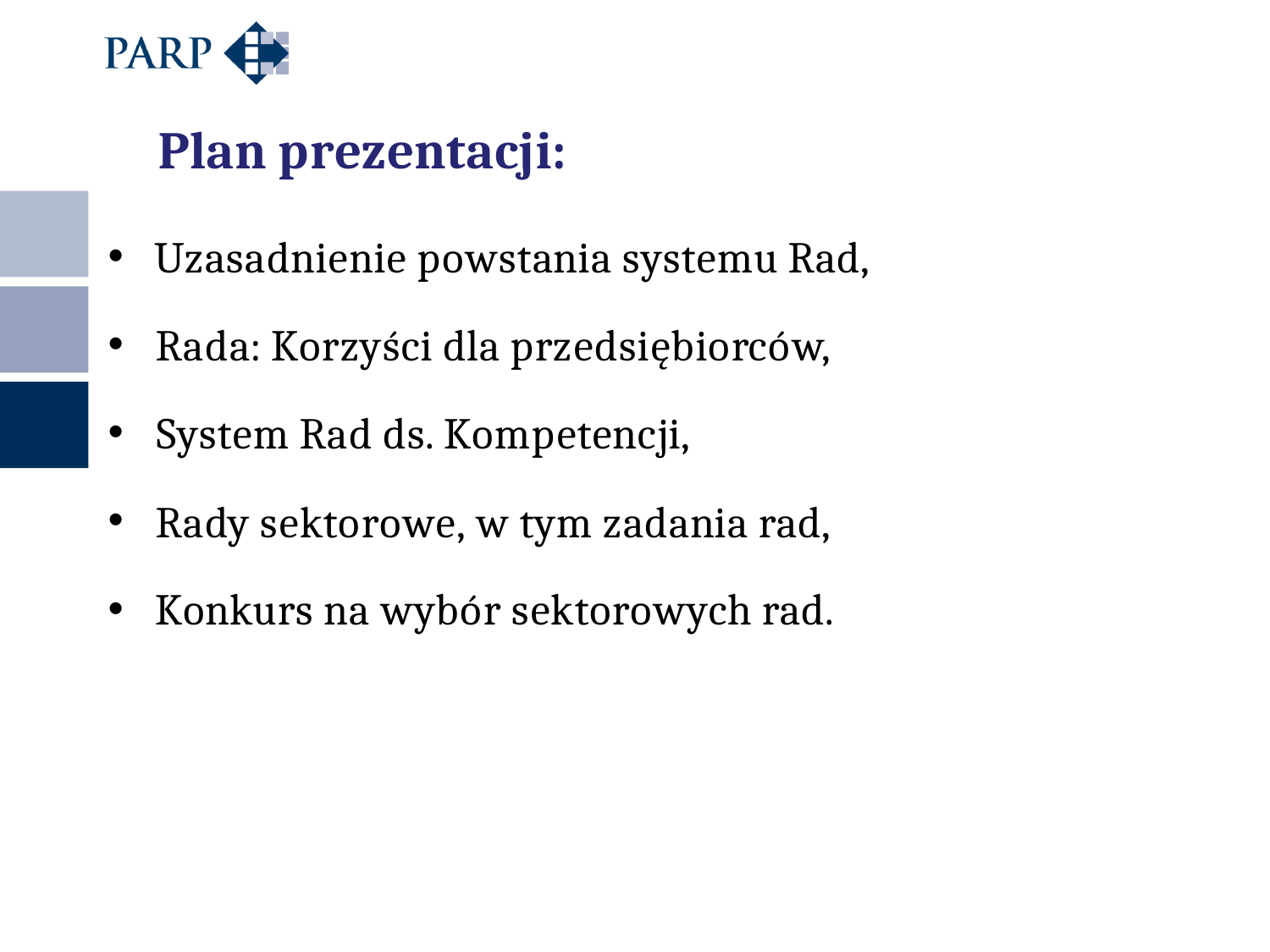

# Plan prezentacji:
Uzasadnienie powstania systemu Rad,
Rada: Korzyści dla przedsiębiorców,
System Rad ds. Kompetencji,
Rady sektorowe, w tym zadania rad,
Konkurs na wybór sektorowych rad.